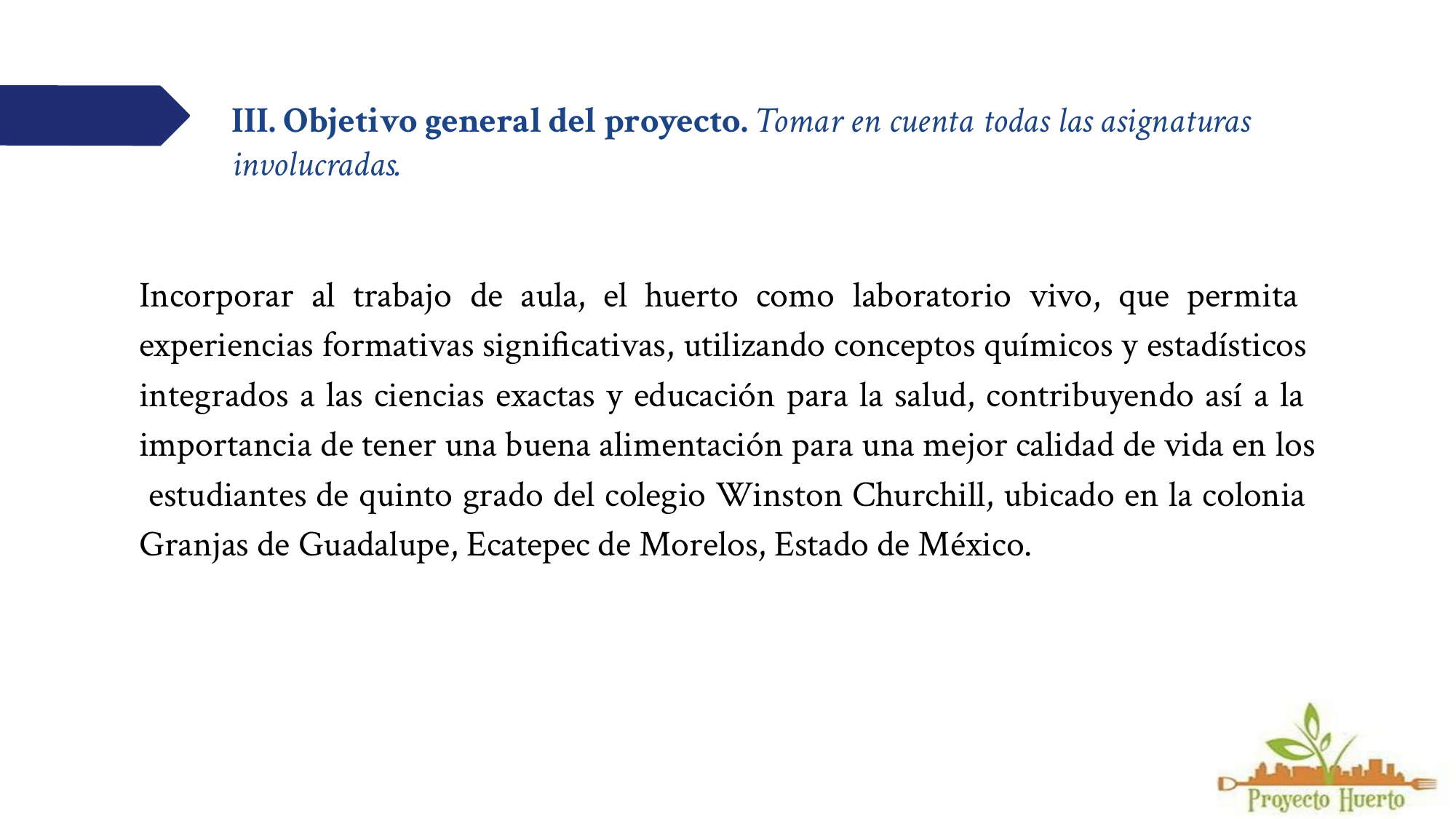

# III. Objetivo general del proyecto. Tomar en cuenta todas las asignaturas involucradas.
Incorporar al trabajo de aula, el huerto como laboratorio vivo, que permita  experiencias formativas significativas, utilizando conceptos químicos y estadísticos  integrados a las ciencias exactas y educación para la salud, contribuyendo así a la  importancia de tener una buena alimentación para una mejor calidad de vida en los  estudiantes de quinto grado del colegio Winston Churchill, ubicado en la colonia  Granjas de Guadalupe, Ecatepec de Morelos, Estado de México.